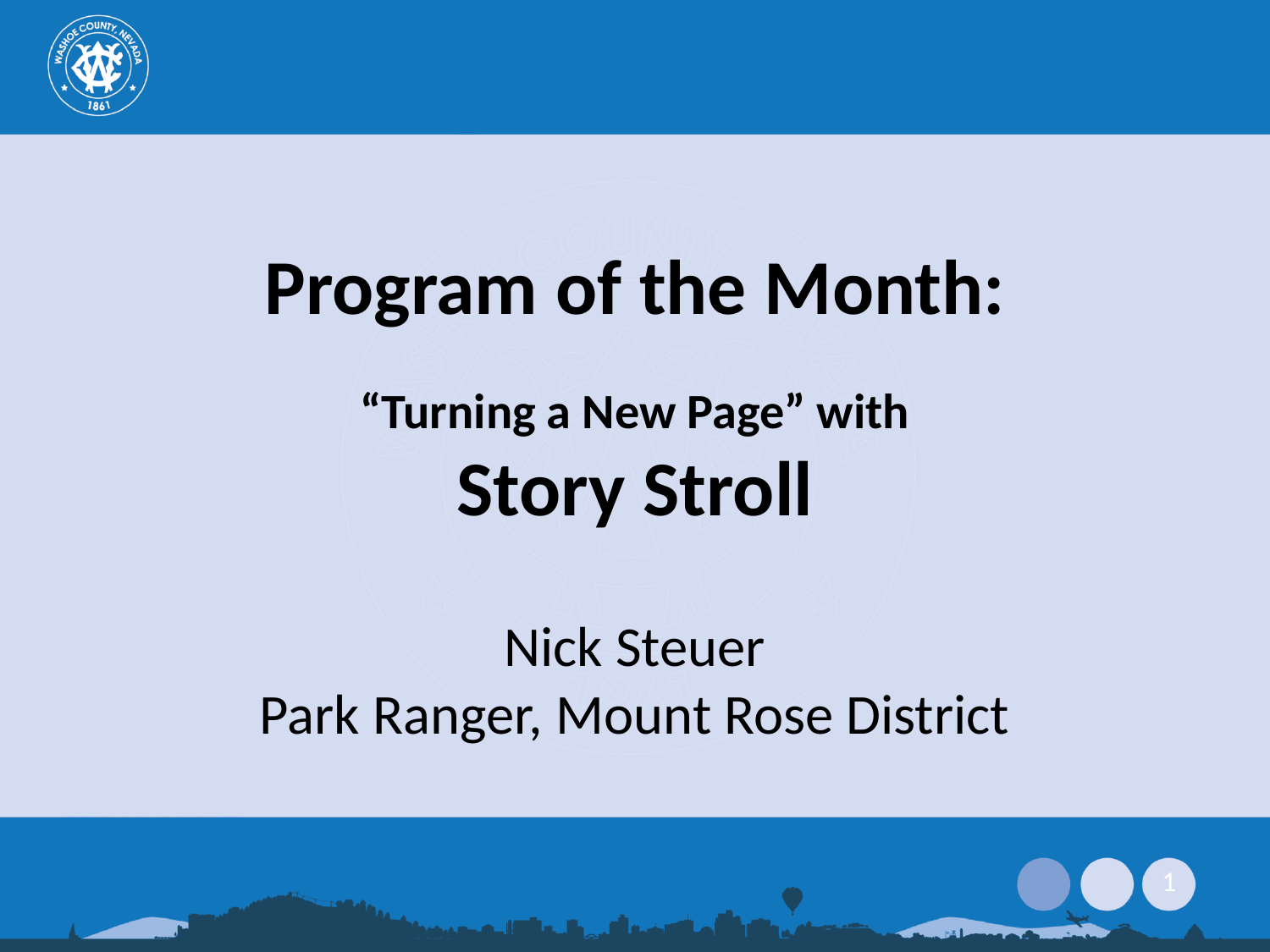

Program of the Month:

“Turning a New Page” with
Story Stroll

Nick Steuer
Park Ranger, Mount Rose District